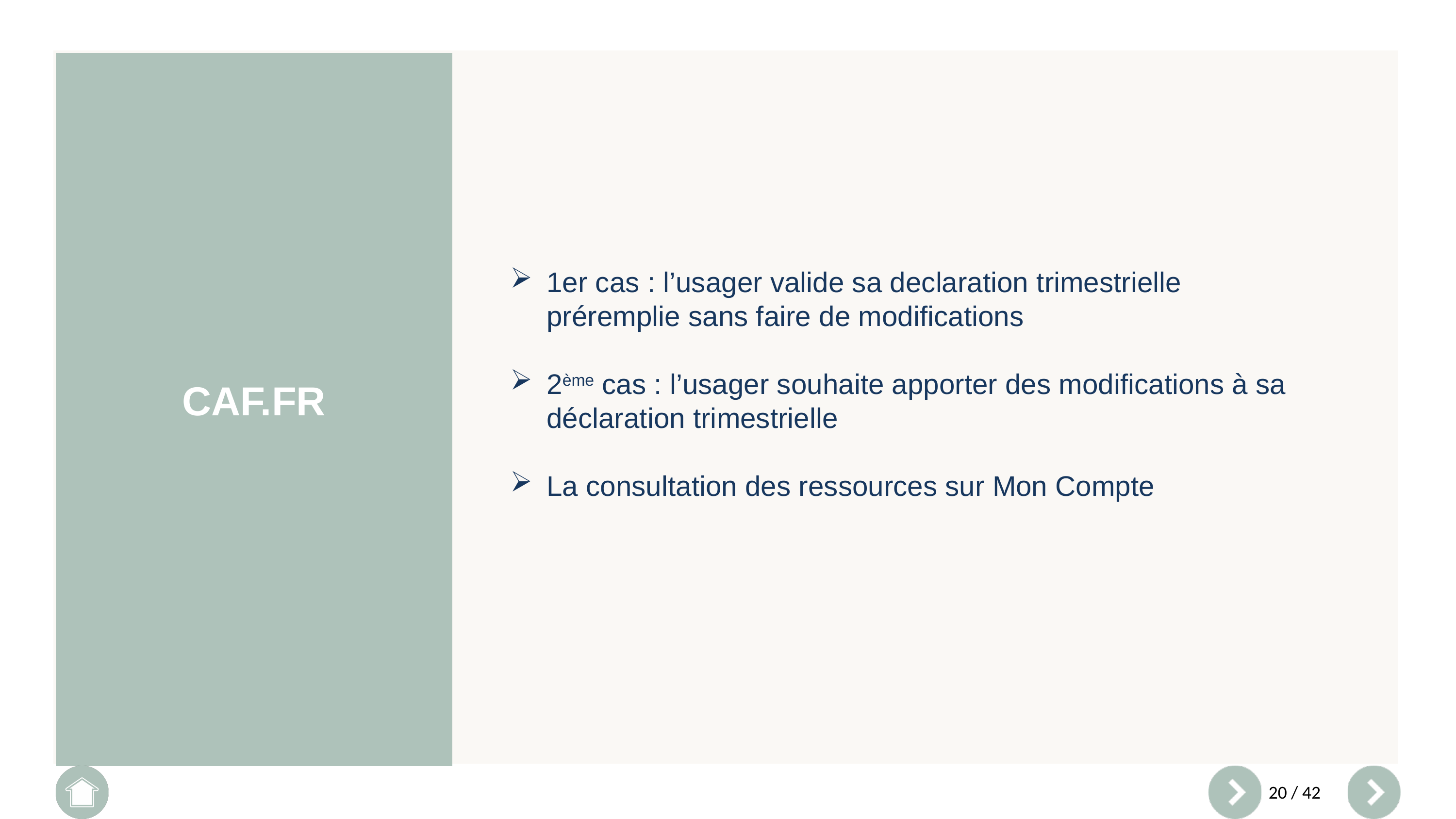

1er cas : l’usager valide sa declaration trimestrielle préremplie sans faire de modifications

2ème cas : l’usager souhaite apporter des modifications à sa déclaration trimestrielle

La consultation des ressources sur Mon Compte

CAF.FR